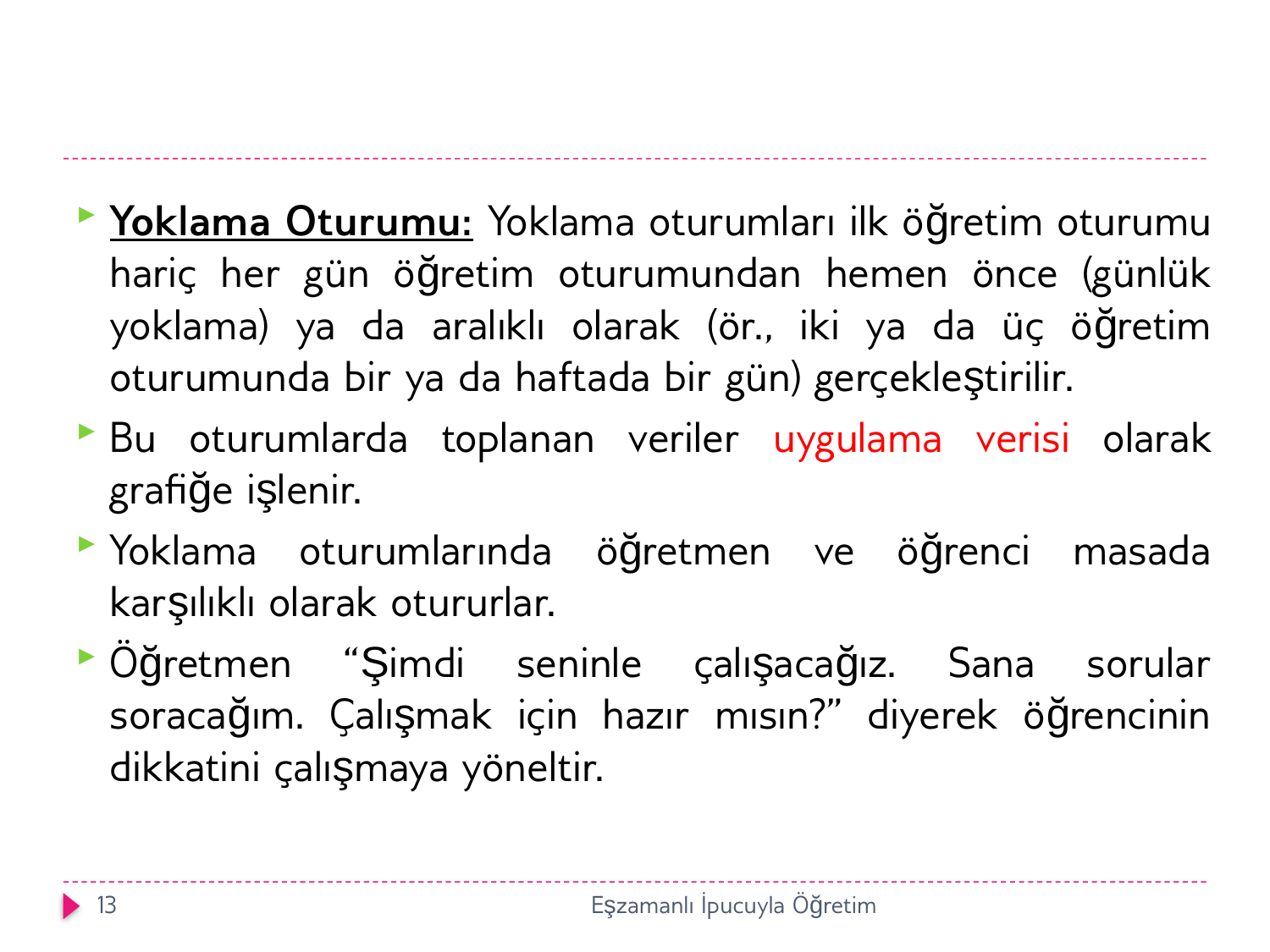

#
Yoklama Oturumu: Yoklama oturumları ilk öğretim oturumu hariç her gün öğretim oturumundan hemen önce (günlük yoklama) ya da aralıklı olarak (ör., iki ya da üç öğretim oturumunda bir ya da haftada bir gün) gerçekleştirilir.
Bu oturumlarda toplanan veriler uygulama verisi olarak grafiğe işlenir.
Yoklama oturumlarında öğretmen ve öğrenci masada karşılıklı olarak otururlar.
Öğretmen “Şimdi seninle çalışacağız. Sana sorular soracağım. Çalışmak için hazır mısın?” diyerek öğrencinin dikkatini çalışmaya yöneltir.

13
Eşzamanlı İpucuyla Öğretim